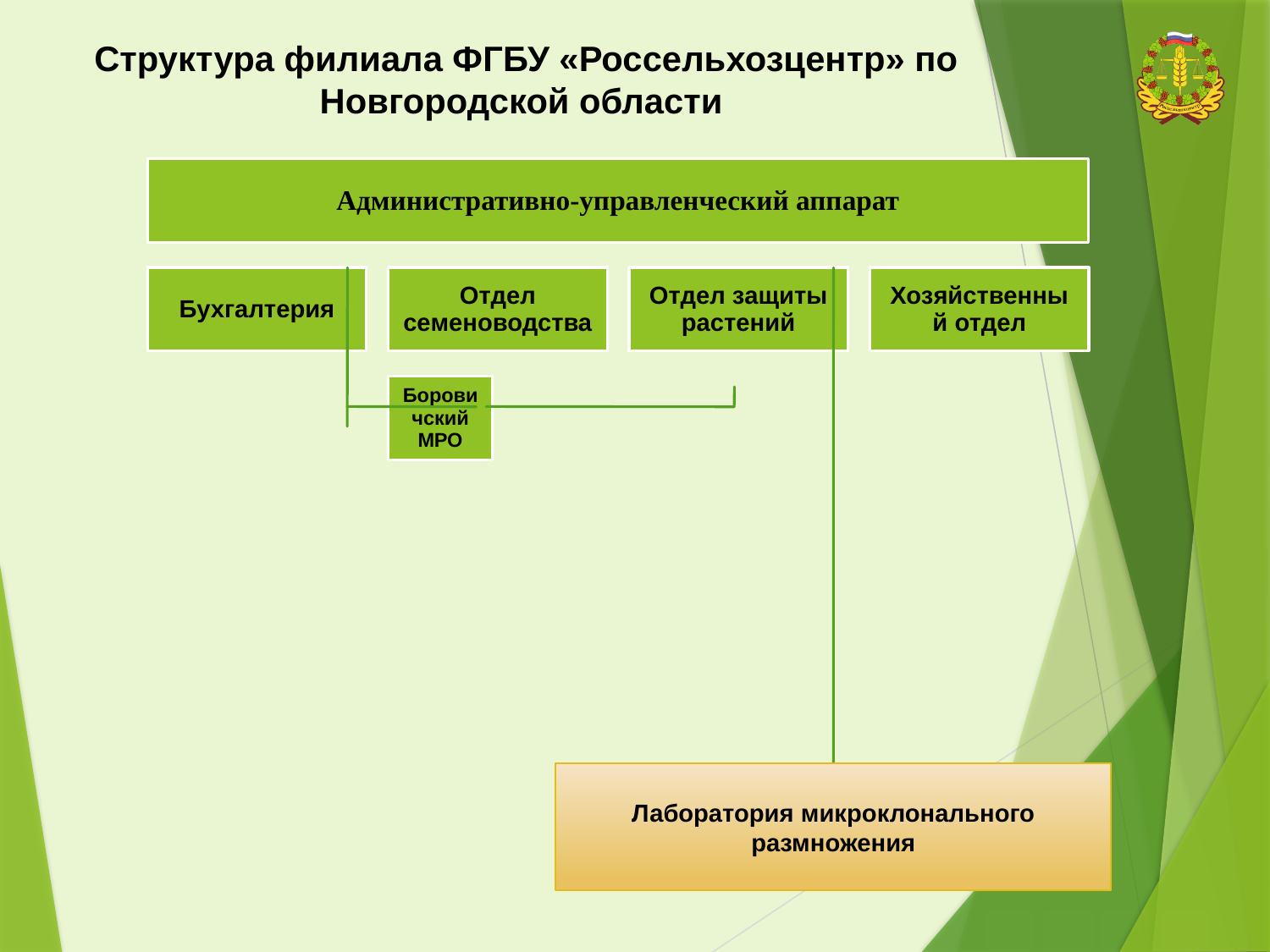

Структура филиала ФГБУ «Россельхозцентр» по Новгородской области
Административно-управленческий аппарат
Бухгалтерия
Отдел семеноводства
Боровичский МРО
Отдел защиты растений
Хозяйственный отдел
Лаборатория микроклонального размножения
5